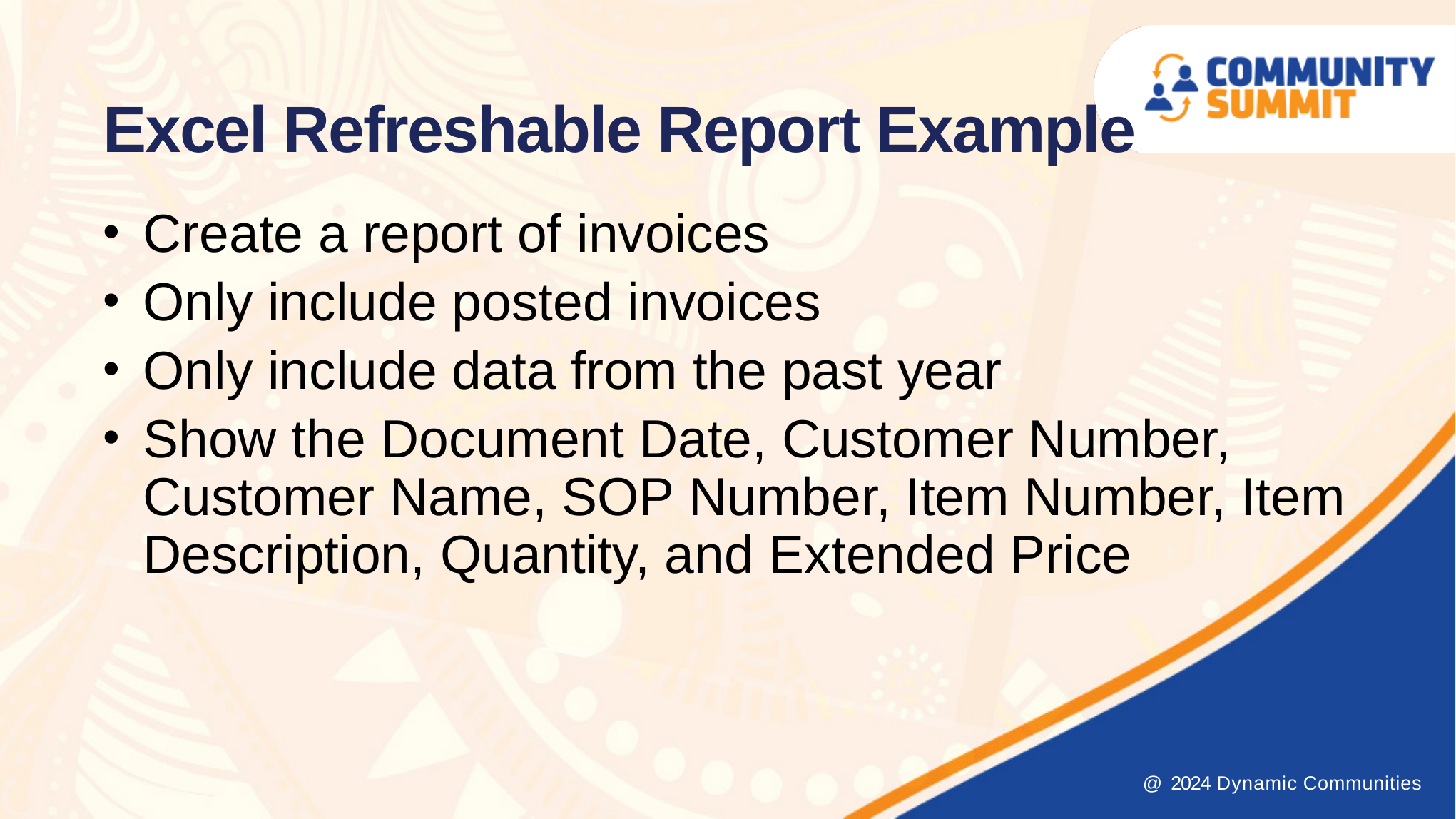

Excel Refreshable Report Example
Create a report of invoices
Only include posted invoices
Only include data from the past year
Show the Document Date, Customer Number, Customer Name, SOP Number, Item Number, Item Description, Quantity, and Extended Price